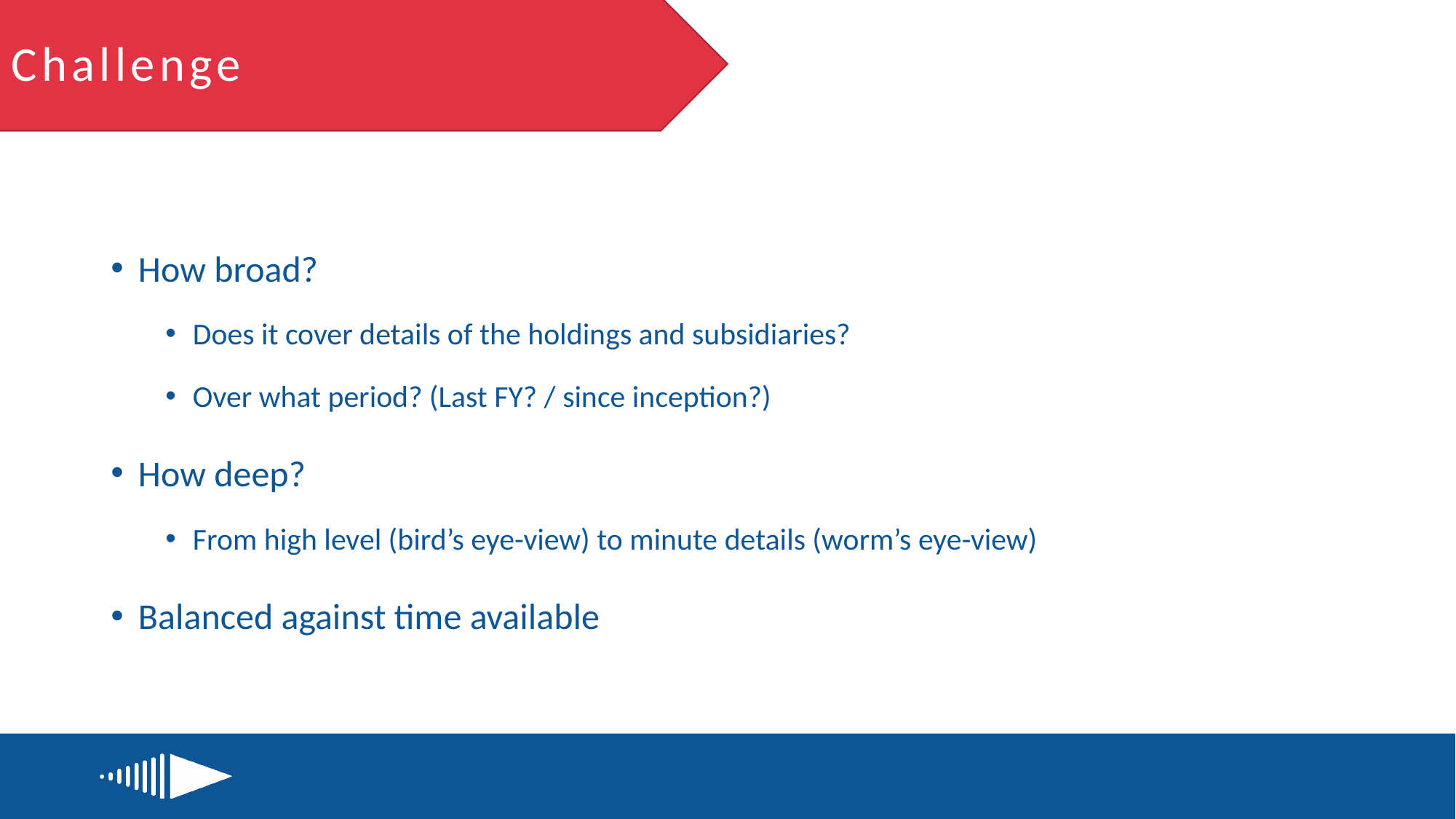

# Challenge
How broad?
Does it cover details of the holdings and subsidiaries?
Over what period? (Last FY? / since inception?)
How deep?
From high level (bird’s eye-view) to minute details (worm’s eye-view)
Balanced against time available